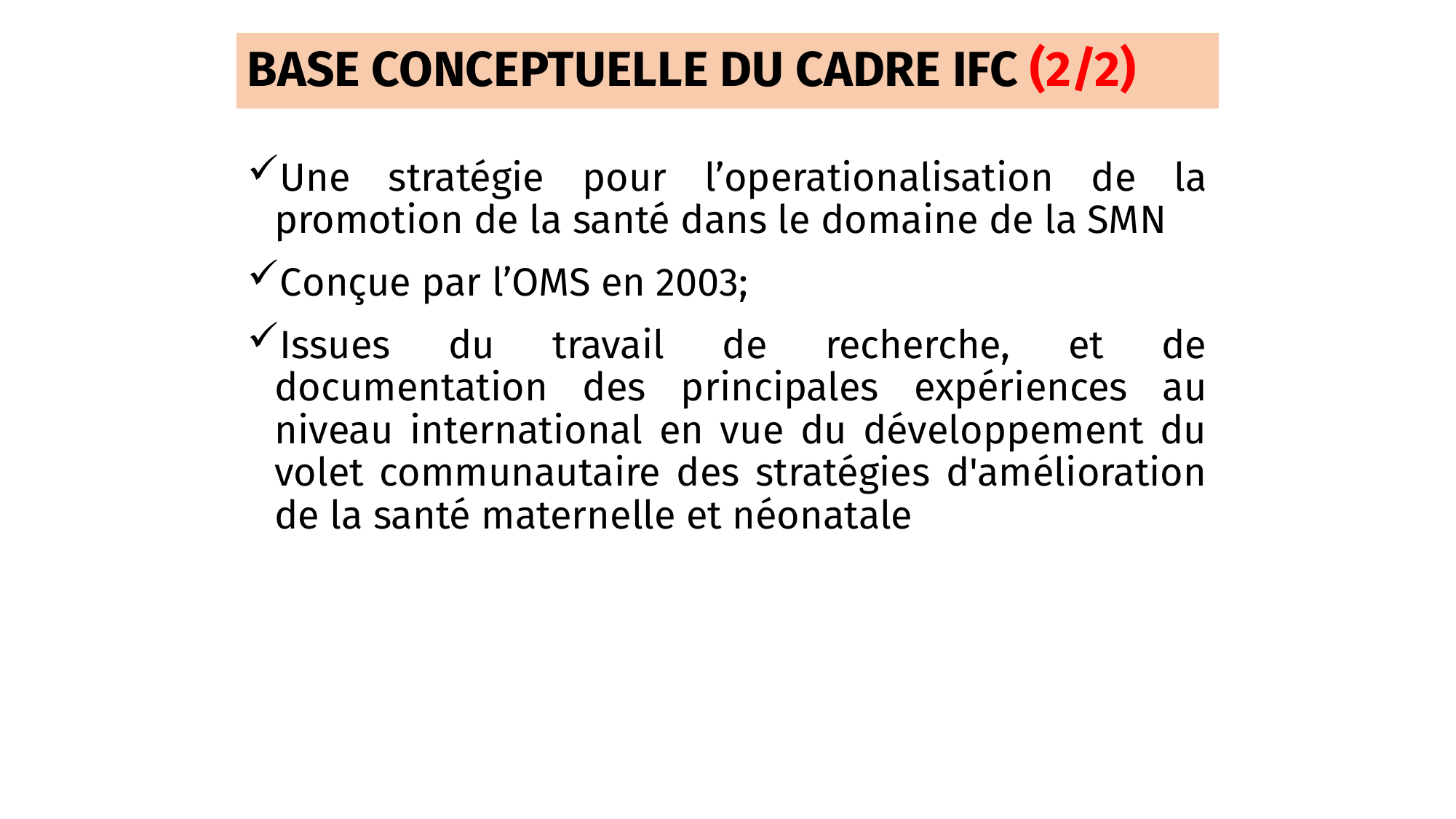

# BASE CONCEPTUELLE DU CADRE IFC (2/2)
Une stratégie pour l’operationalisation de la promotion de la santé dans le domaine de la SMN
Conçue par l’OMS en 2003;
Issues du travail de recherche, et de documentation des principales expériences au niveau international en vue du développement du volet communautaire des stratégies d'amélioration de la santé maternelle et néonatale